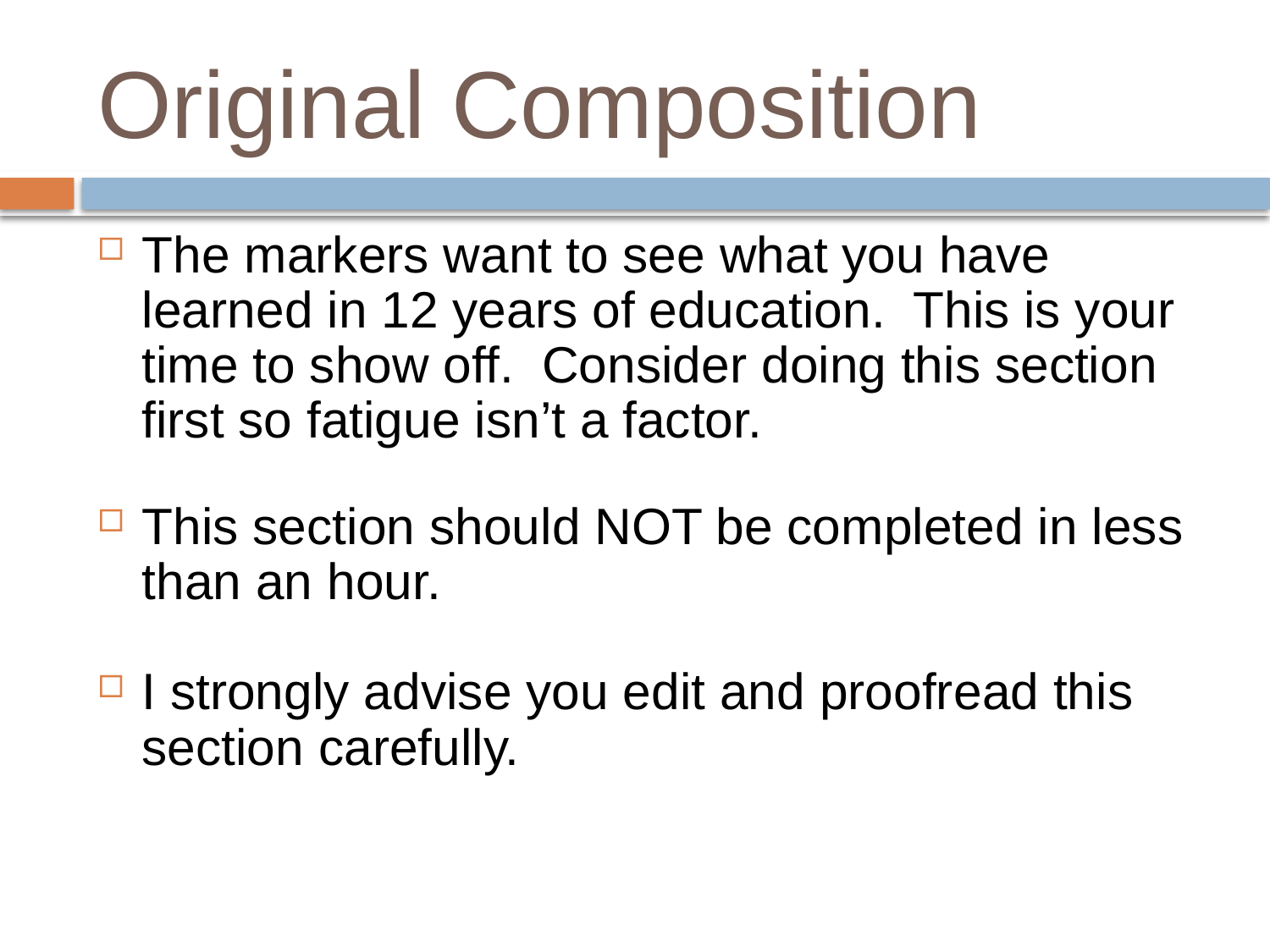

# Original Composition
The markers want to see what you have learned in 12 years of education.  This is your time to show off.  Consider doing this section first so fatigue isn’t a factor.

This section should NOT be completed in less than an hour.

I strongly advise you edit and proofread this section carefully.